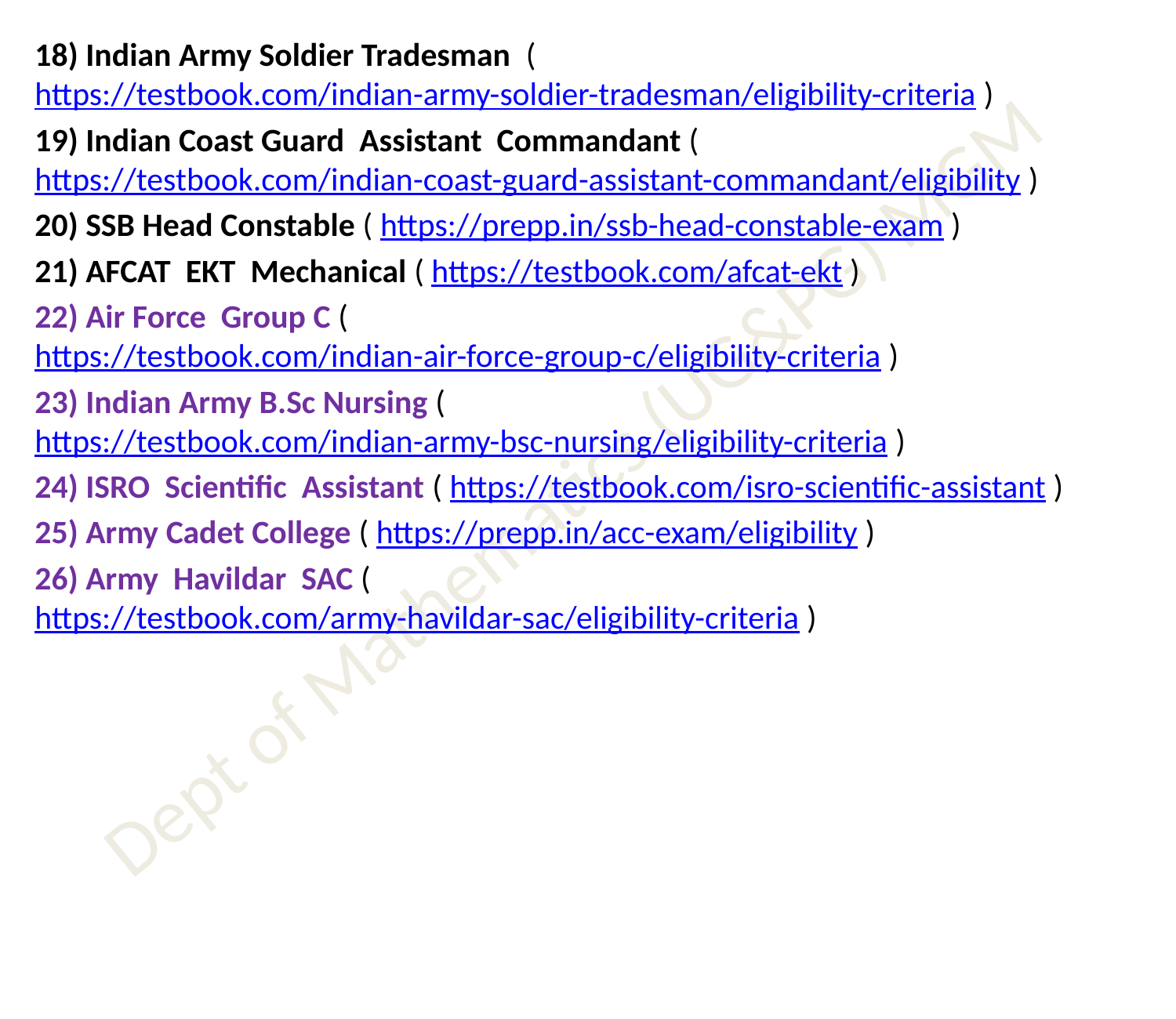

18) Indian Army Soldier Tradesman  ( https://testbook.com/indian-army-soldier-tradesman/eligibility-criteria )
19) Indian Coast Guard  Assistant  Commandant ( https://testbook.com/indian-coast-guard-assistant-commandant/eligibility )
20) SSB Head Constable ( https://prepp.in/ssb-head-constable-exam )
21) AFCAT  EKT  Mechanical ( https://testbook.com/afcat-ekt )
22) Air Force  Group C ( https://testbook.com/indian-air-force-group-c/eligibility-criteria )
23) Indian Army B.Sc Nursing ( https://testbook.com/indian-army-bsc-nursing/eligibility-criteria )
24) ISRO  Scientific  Assistant ( https://testbook.com/isro-scientific-assistant )
25) Army Cadet College ( https://prepp.in/acc-exam/eligibility )
26) Army  Havildar  SAC ( https://testbook.com/army-havildar-sac/eligibility-criteria )